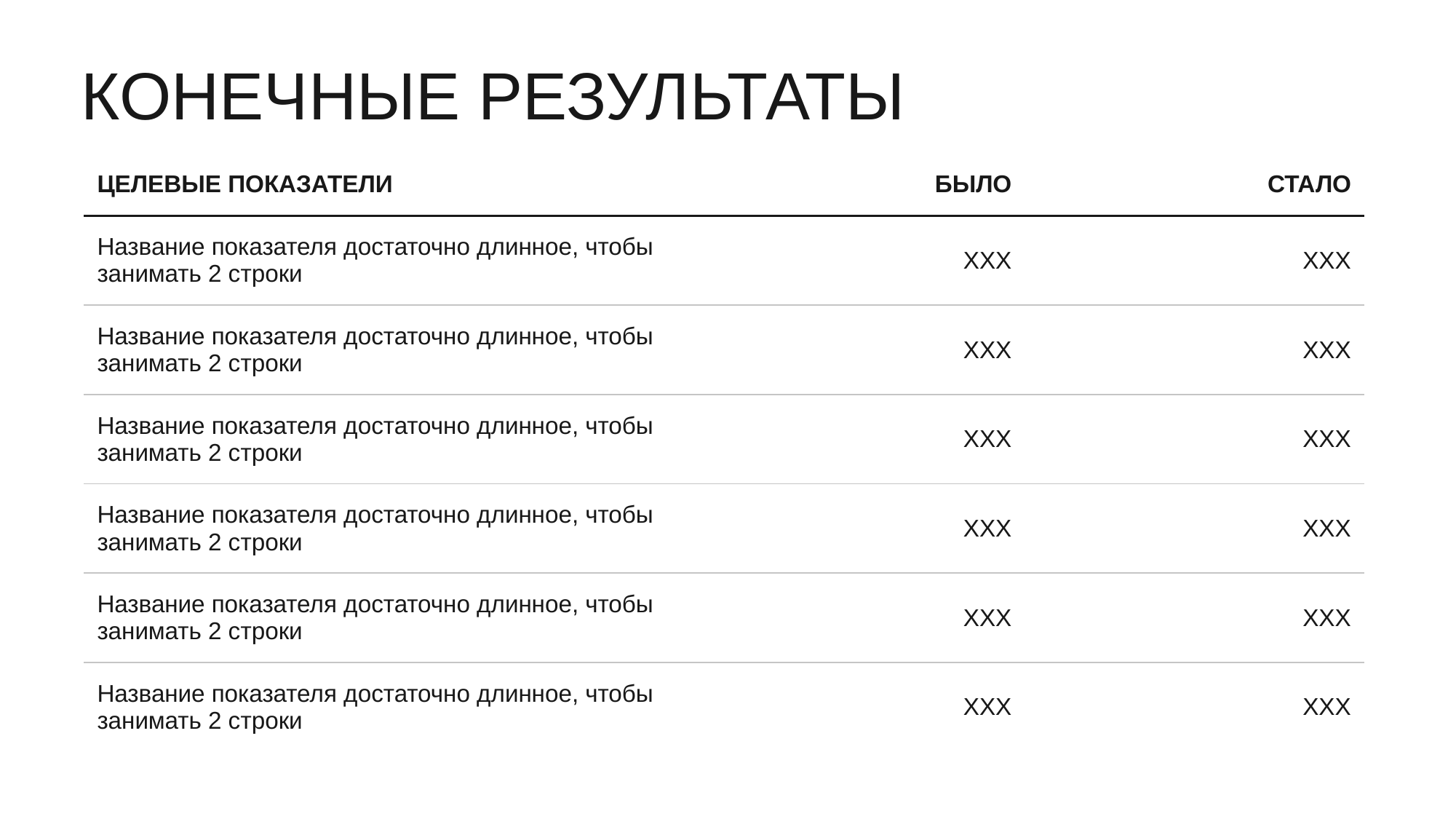

КОНЕЧНЫЕ РЕЗУЛЬТАТЫ
| ЦЕЛЕВЫЕ ПОКАЗАТЕЛИ | БЫЛО | СТАЛО |
| --- | --- | --- |
| Название показателя достаточно длинное, чтобы занимать 2 строки | ХХХ | ХХХ |
| Название показателя достаточно длинное, чтобы занимать 2 строки | ХХХ | ХХХ |
| Название показателя достаточно длинное, чтобы занимать 2 строки | ХХХ | ХХХ |
| Название показателя достаточно длинное, чтобы занимать 2 строки | ХХХ | ХХХ |
| Название показателя достаточно длинное, чтобы занимать 2 строки | ХХХ | ХХХ |
| Название показателя достаточно длинное, чтобы занимать 2 строки | ХХХ | ХХХ |